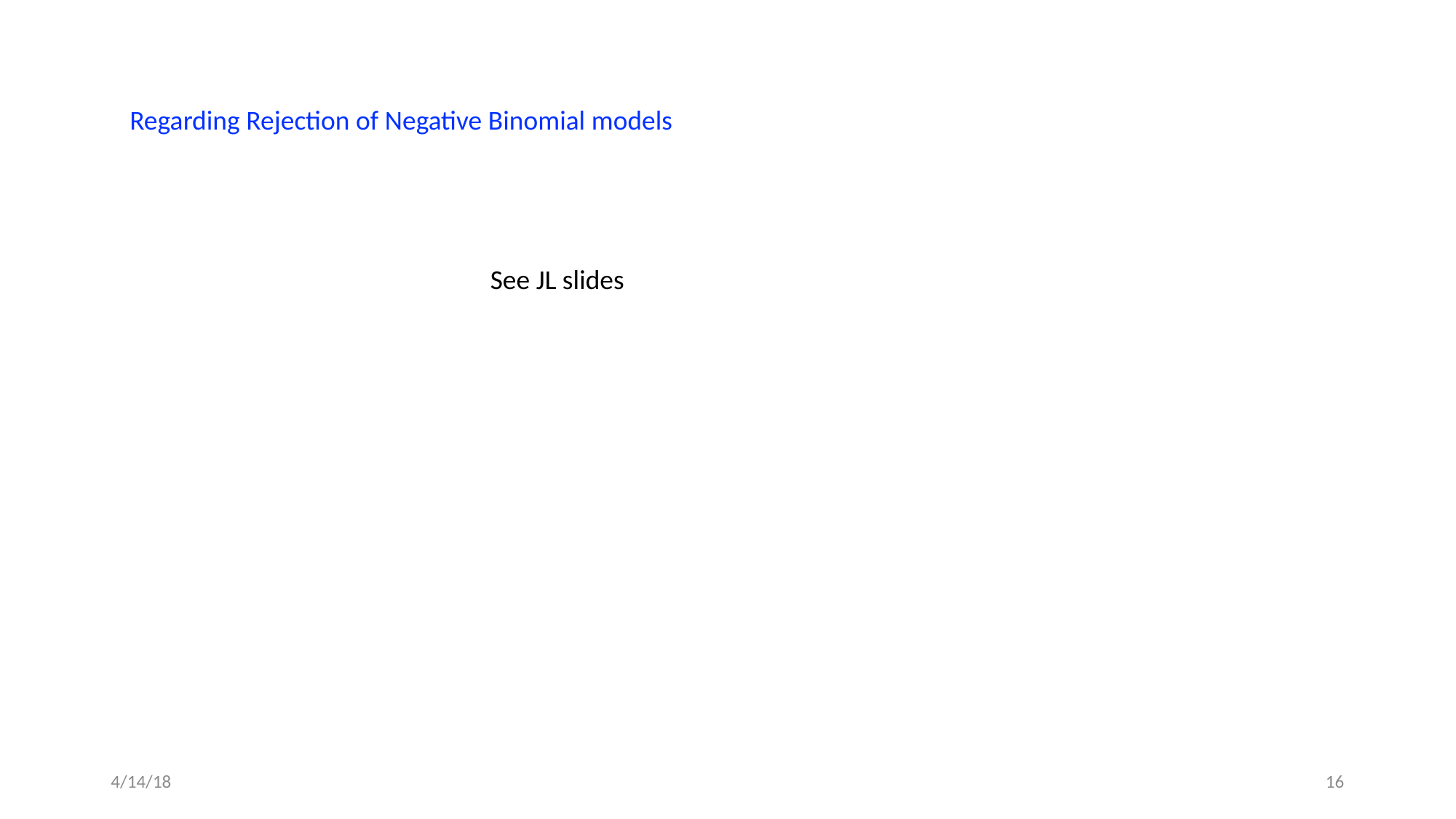

Regarding Rejection of Negative Binomial models
See JL slides
4/14/18
16